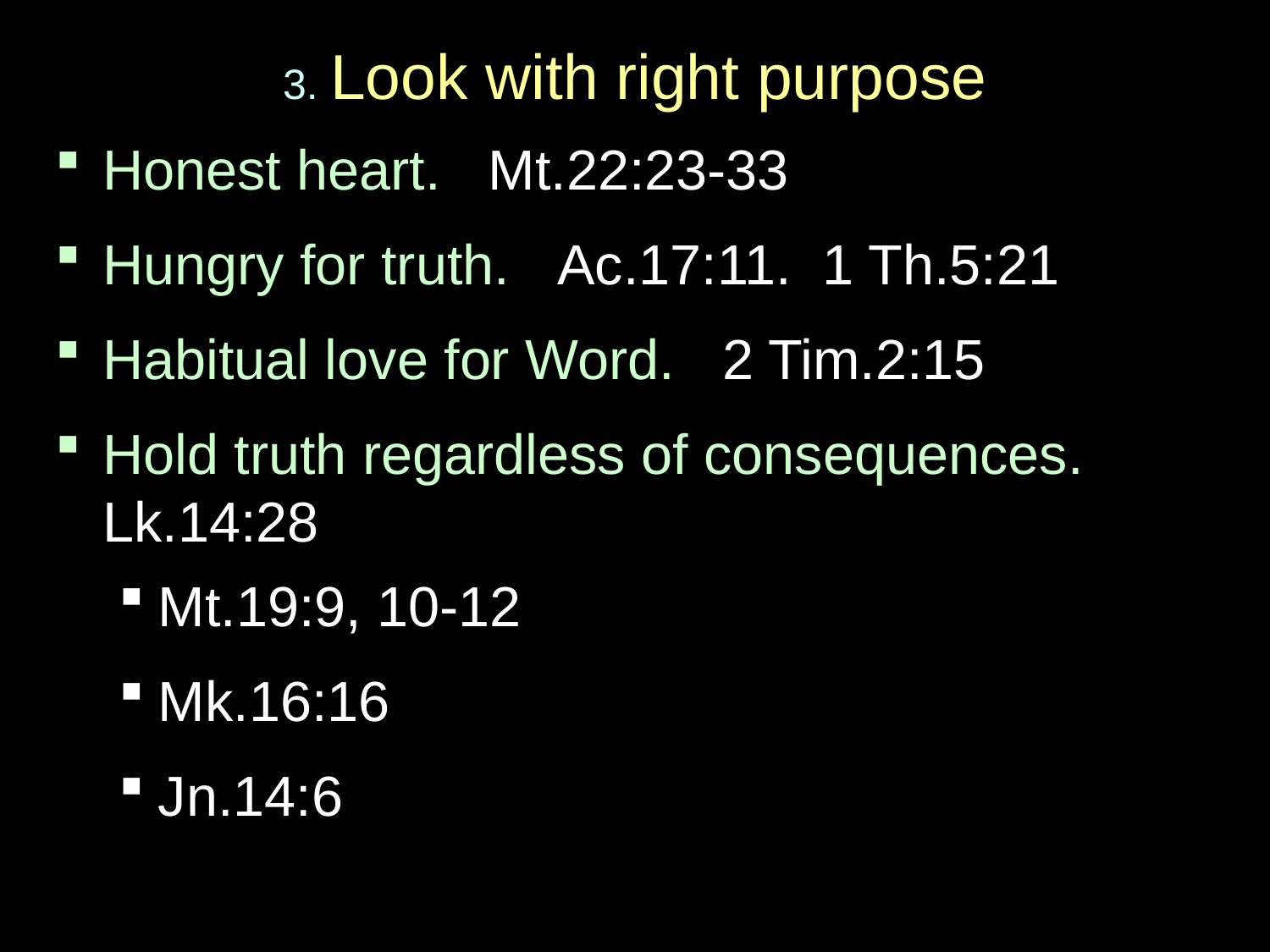

# 3. Look with right purpose
Honest heart.   Mt.22:23-33
Hungry for truth.   Ac.17:11.  1 Th.5:21
Habitual love for Word.   2 Tim.2:15
Hold truth regardless of consequences.  Lk.14:28
Mt.19:9, 10-12
Mk.16:16
Jn.14:6